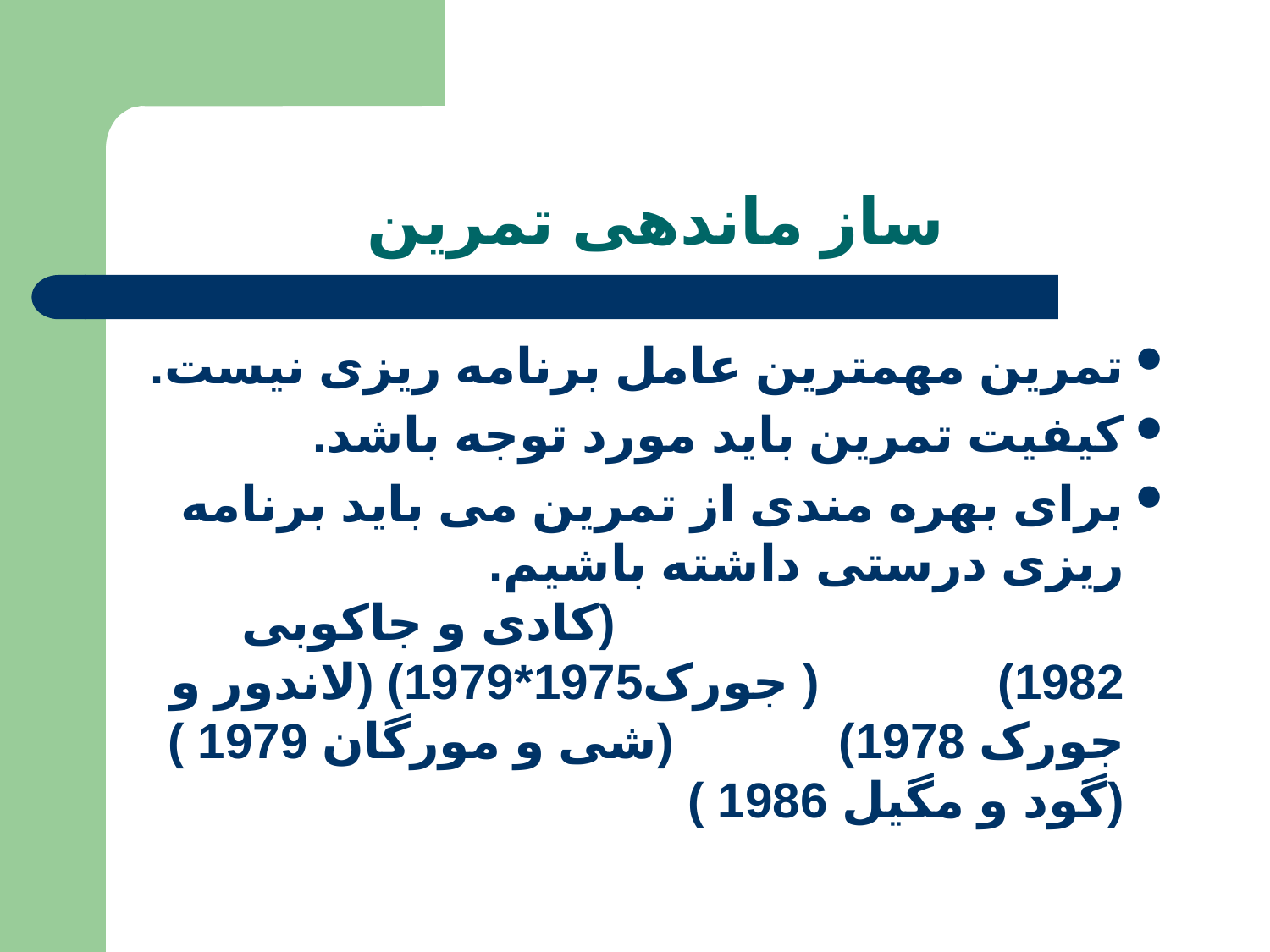

# ساز ماندهی تمرین
تمرین مهمترین عامل برنامه ریزی نیست.
کیفیت تمرین باید مورد توجه باشد.
برای بهره مندی از تمرین می باید برنامه ریزی درستی داشته باشیم.                                                                (کادی و جاکوبی 1982)             ( جورک1975*1979) (لاندور و جورک 1978)            (شی و مورگان 1979 )(گود و مگیل 1986 )